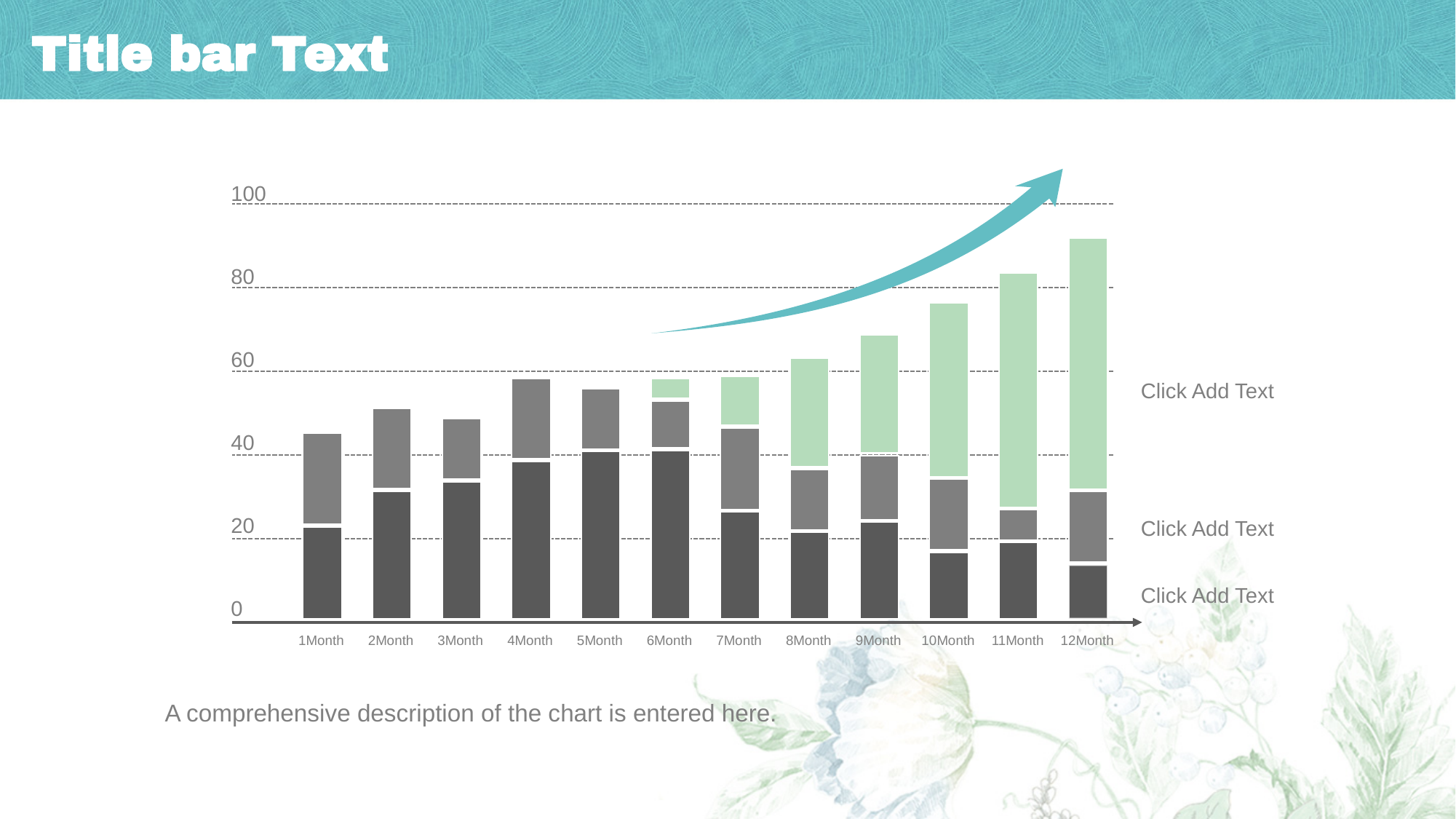

# Title bar Text

100
80
60
40
20
0
1Month
2Month
3Month
4Month
5Month
6Month
7Month
8Month
9Month
10Month
11Month
12Month

Click Add Text
Click Add Text
Click Add Text
        A comprehensive description of the chart is entered here.